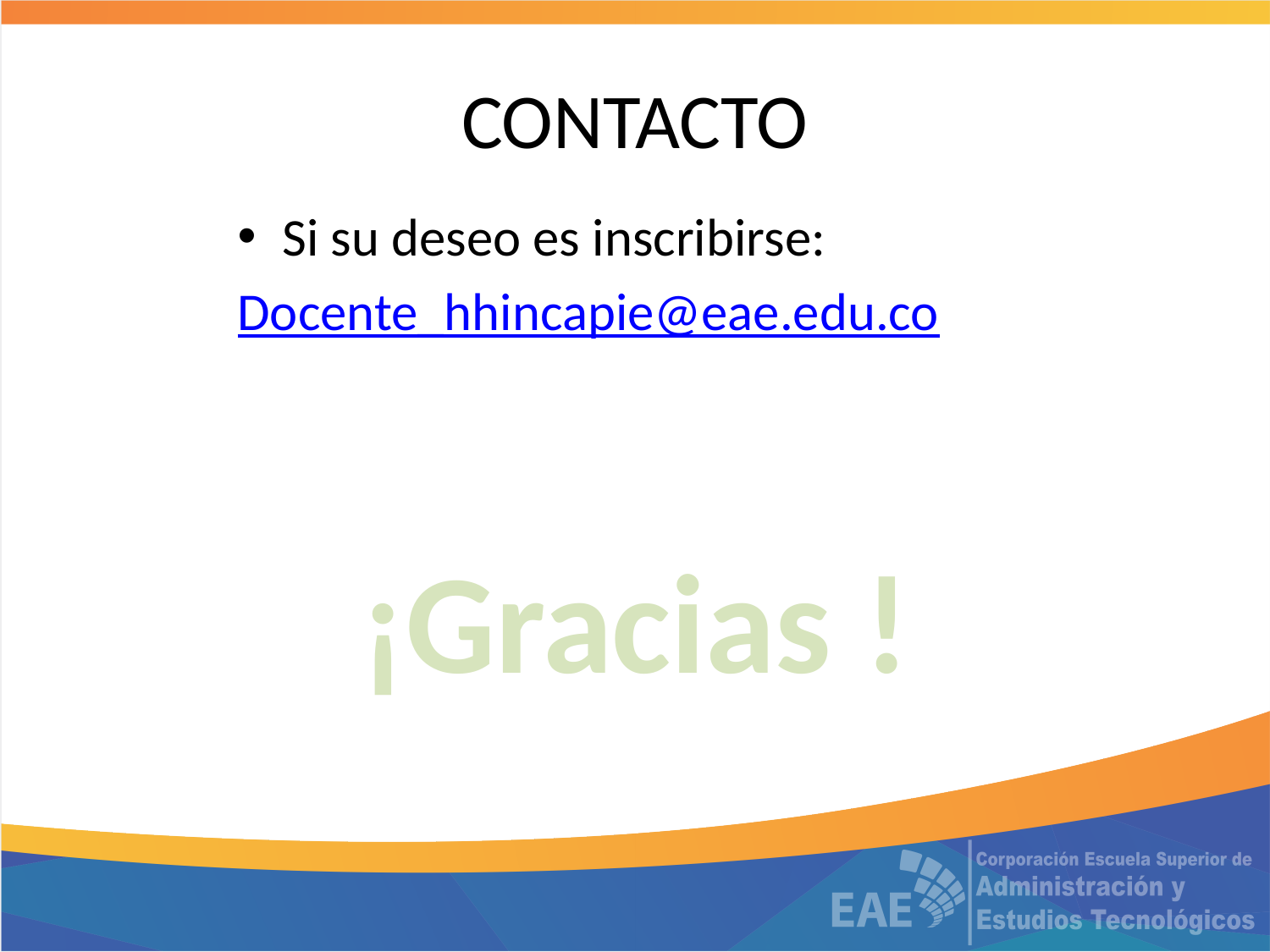

# CONTACTO
Si su deseo es inscribirse:
Docente_hhincapie@eae.edu.co

¡Gracias !